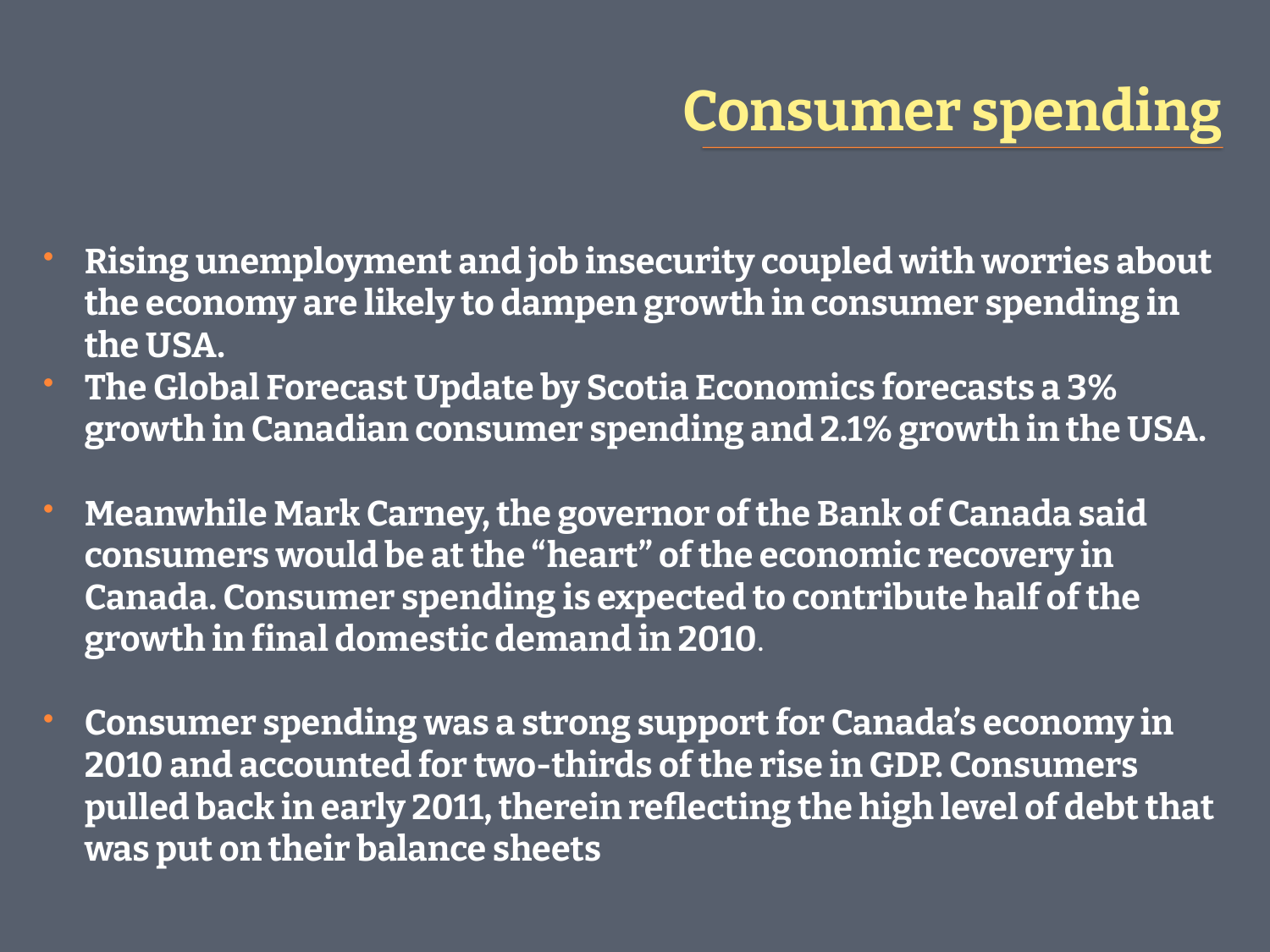

# Consumer spending

Rising unemployment and job insecurity coupled with worries about the economy are likely to dampen growth in consumer spending in the USA.
The Global Forecast Update by Scotia Economics forecasts a 3% growth in Canadian consumer spending and 2.1% growth in the USA.

Meanwhile Mark Carney, the governor of the Bank of Canada said consumers would be at the “heart” of the economic recovery in Canada. Consumer spending is expected to contribute half of the growth in final domestic demand in 2010.

Consumer spending was a strong support for Canada’s economy in 2010 and accounted for two-thirds of the rise in GDP. Consumers pulled back in early 2011, therein reflecting the high level of debt that was put on their balance sheets